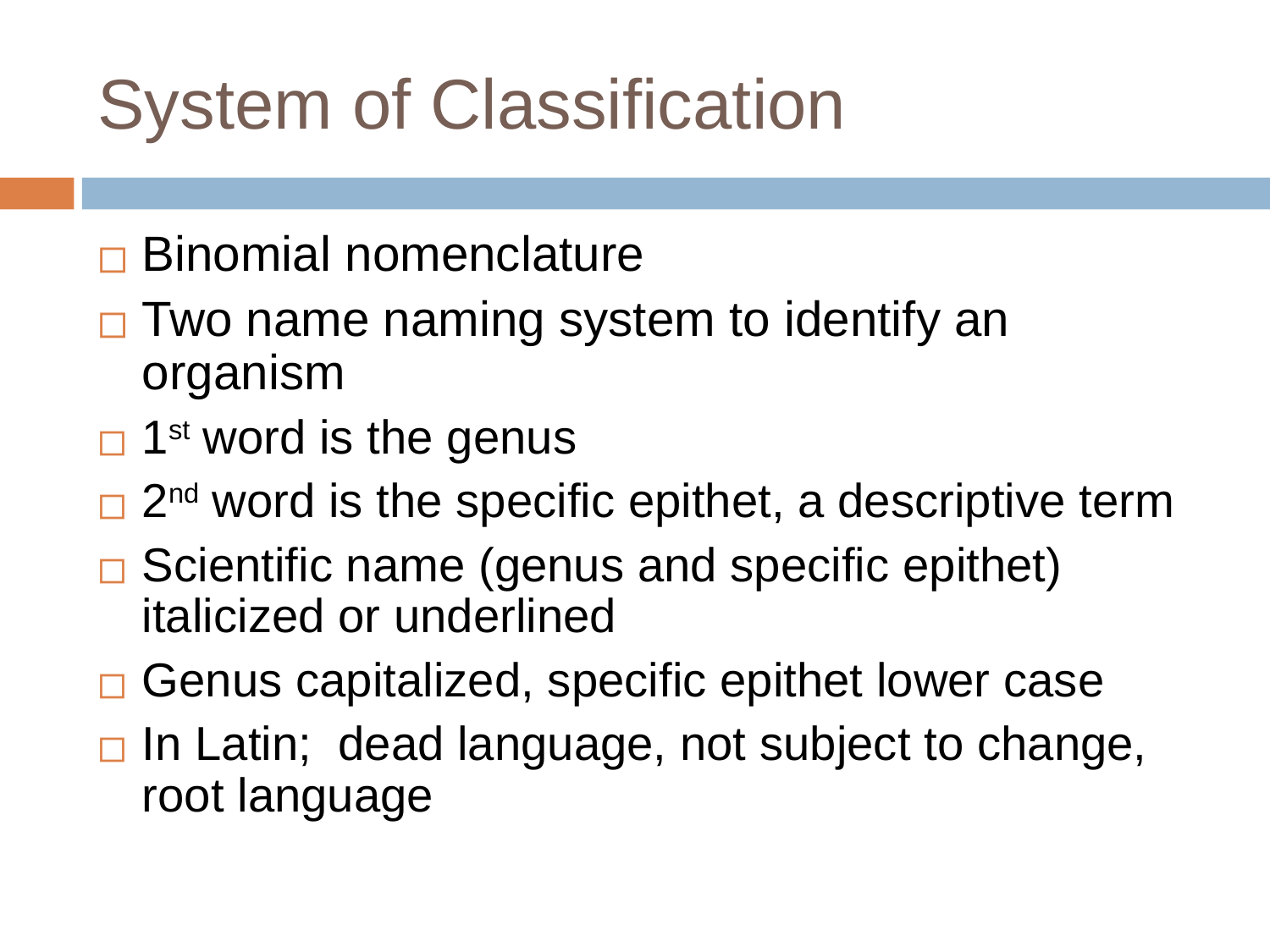

# System of Classification
Binomial nomenclature
Two name naming system to identify an organism
1st word is the genus
2nd word is the specific epithet, a descriptive term
Scientific name (genus and specific epithet) italicized or underlined
Genus capitalized, specific epithet lower case
In Latin;  dead language, not subject to change, root language